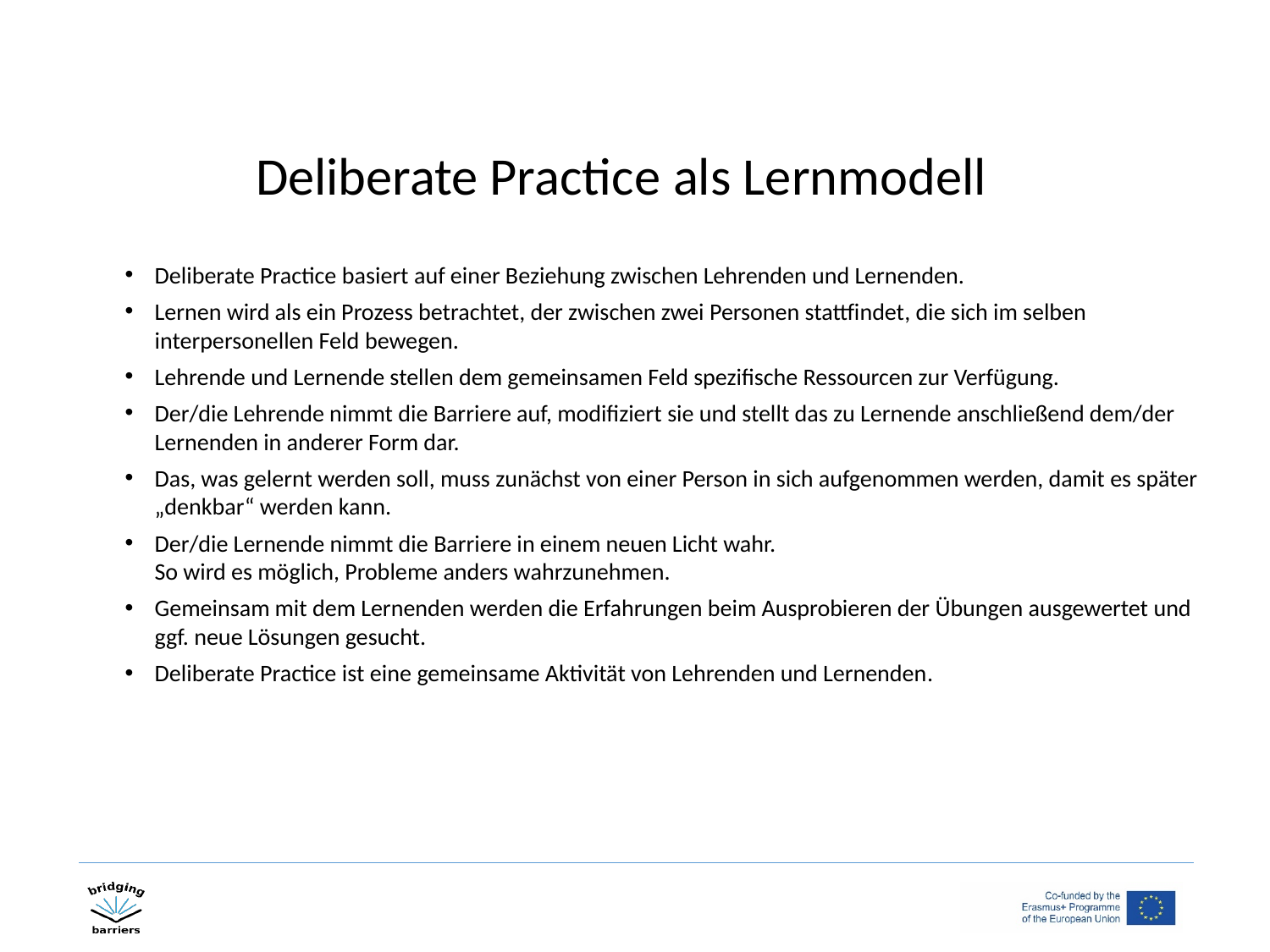

Deliberate Practice als Lernmodell

Deliberate Practice basiert auf einer Beziehung zwischen Lehrenden und Lernenden.
Lernen wird als ein Prozess betrachtet, der zwischen zwei Personen stattfindet, die sich im selben interpersonellen Feld bewegen.
Lehrende und Lernende stellen dem gemeinsamen Feld spezifische Ressourcen zur Verfügung.
Der/die Lehrende nimmt die Barriere auf, modifiziert sie und stellt das zu Lernende anschließend dem/der Lernenden in anderer Form dar.
Das, was gelernt werden soll, muss zunächst von einer Person in sich aufgenommen werden, damit es später „denkbar“ werden kann.
Der/die Lernende nimmt die Barriere in einem neuen Licht wahr.
So wird es möglich, Probleme anders wahrzunehmen.
Gemeinsam mit dem Lernenden werden die Erfahrungen beim Ausprobieren der Übungen ausgewertet und ggf. neue Lösungen gesucht.
Deliberate Practice ist eine gemeinsame Aktivität von Lehrenden und Lernenden.